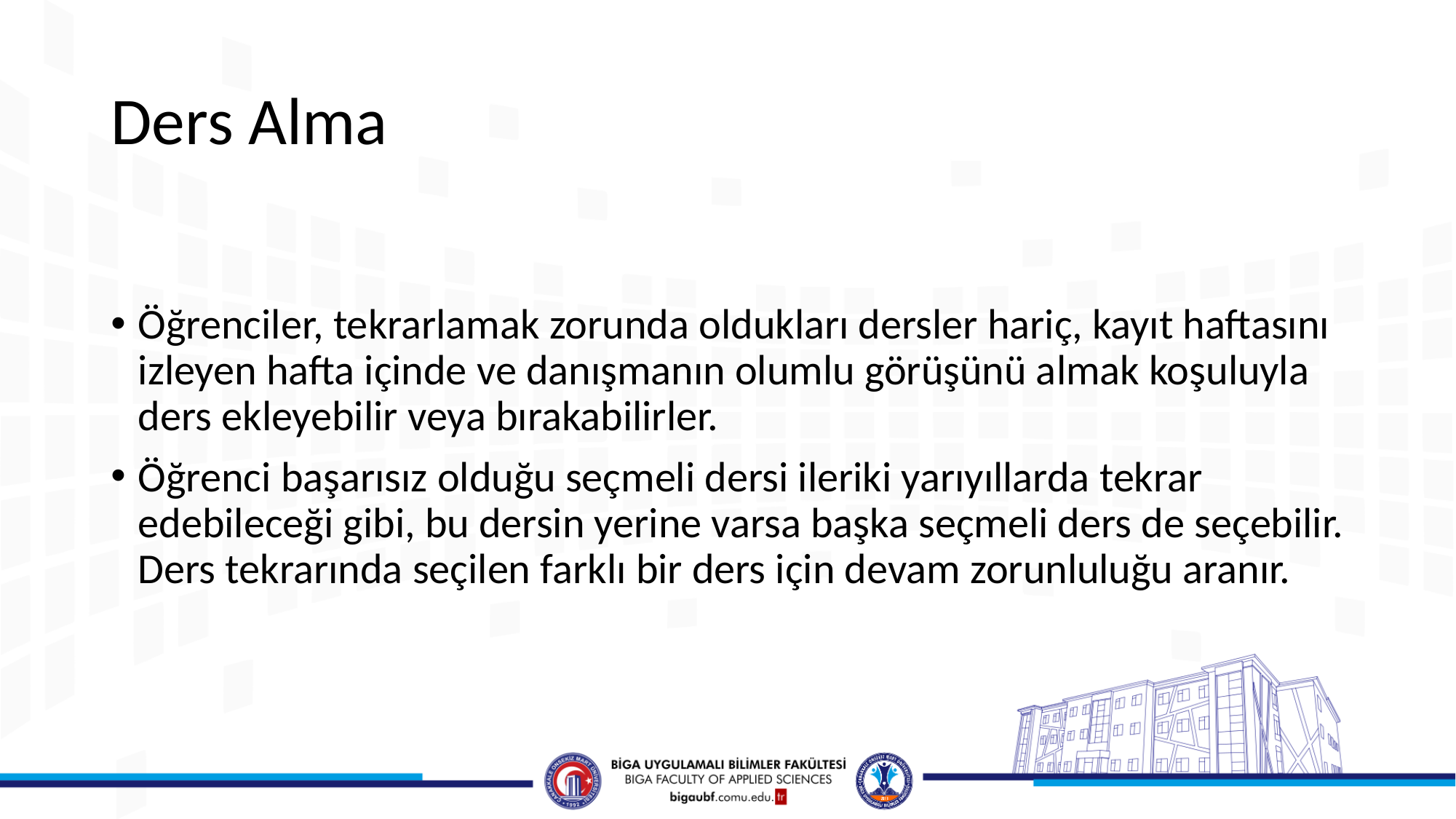

# Ders Alma
Öğrenciler, tekrarlamak zorunda oldukları dersler hariç, kayıt haftasını izleyen hafta içinde ve danışmanın olumlu görüşünü almak koşuluyla ders ekleyebilir veya bırakabilirler.
Öğrenci başarısız olduğu seçmeli dersi ileriki yarıyıllarda tekrar edebileceği gibi, bu dersin yerine varsa başka seçmeli ders de seçebilir. Ders tekrarında seçilen farklı bir ders için devam zorunluluğu aranır.